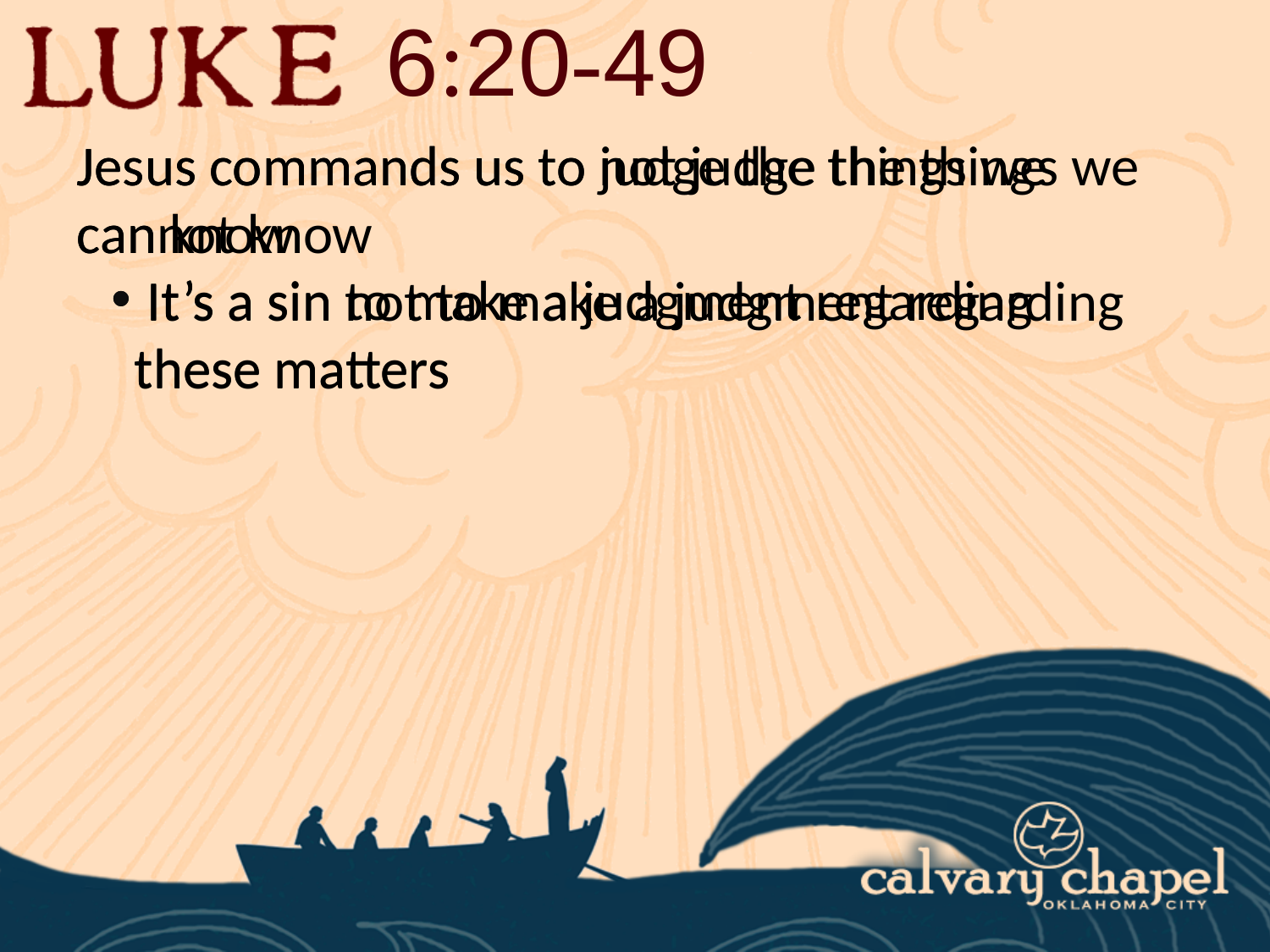

6:20-49
Jesus commands us to not judge the things we cannot know
Jesus commands us to judge the things we
can know
 It’s a sin to make a judgment regarding these matters
 It’s a sin not to make a judgment regarding these matters